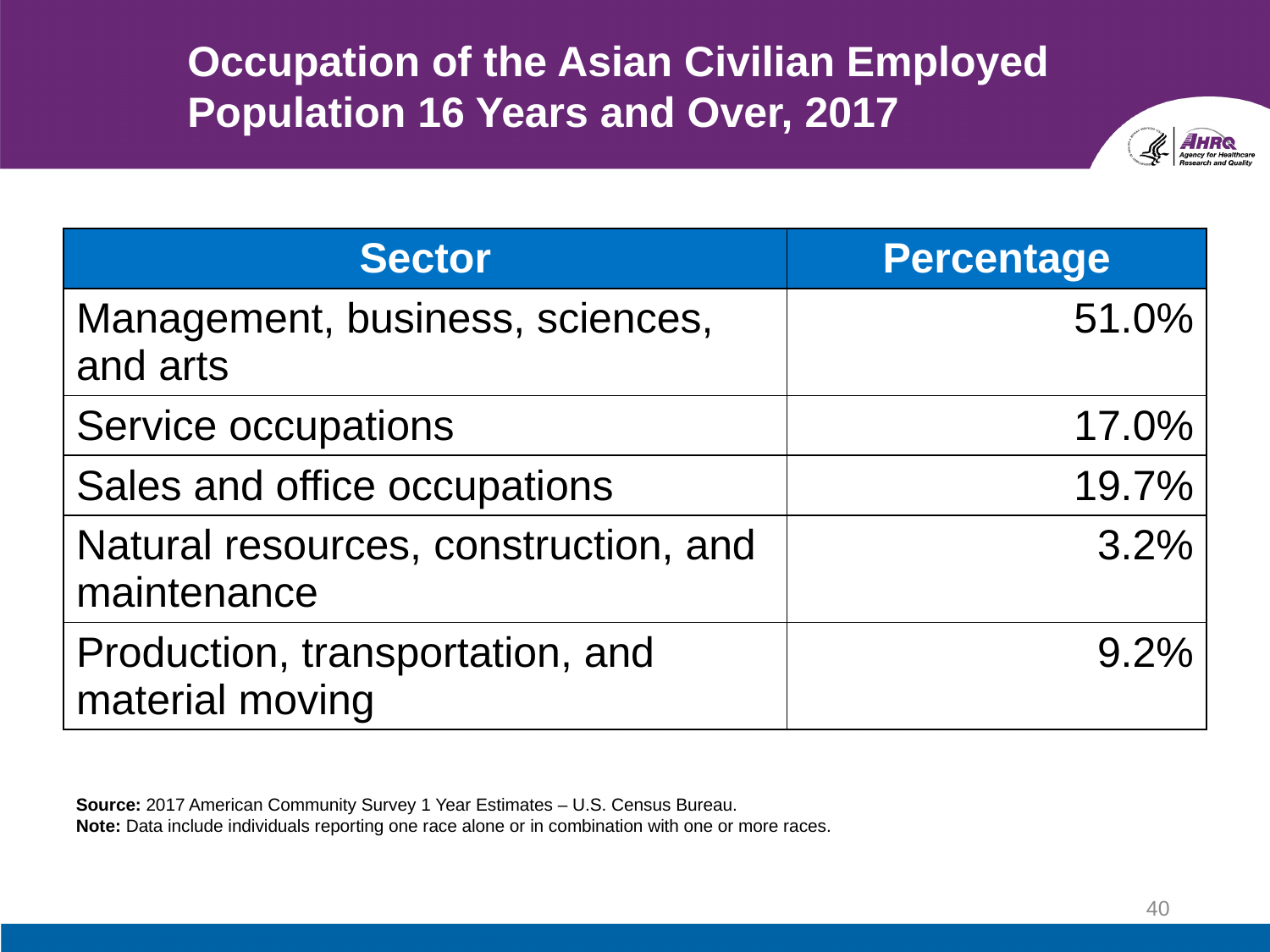

# Occupation of the Asian Civilian Employed Population 16 Years and Over, 2017
| Sector | Percentage |
| --- | --- |
| Management, business, sciences, and arts | 51.0% |
| Service occupations | 17.0% |
| Sales and office occupations | 19.7% |
| Natural resources, construction, and maintenance | 3.2% |
| Production, transportation, and material moving | 9.2% |
Source: 2017 American Community Survey 1 Year Estimates – U.S. Census Bureau.
Note: Data include individuals reporting one race alone or in combination with one or more races.
40